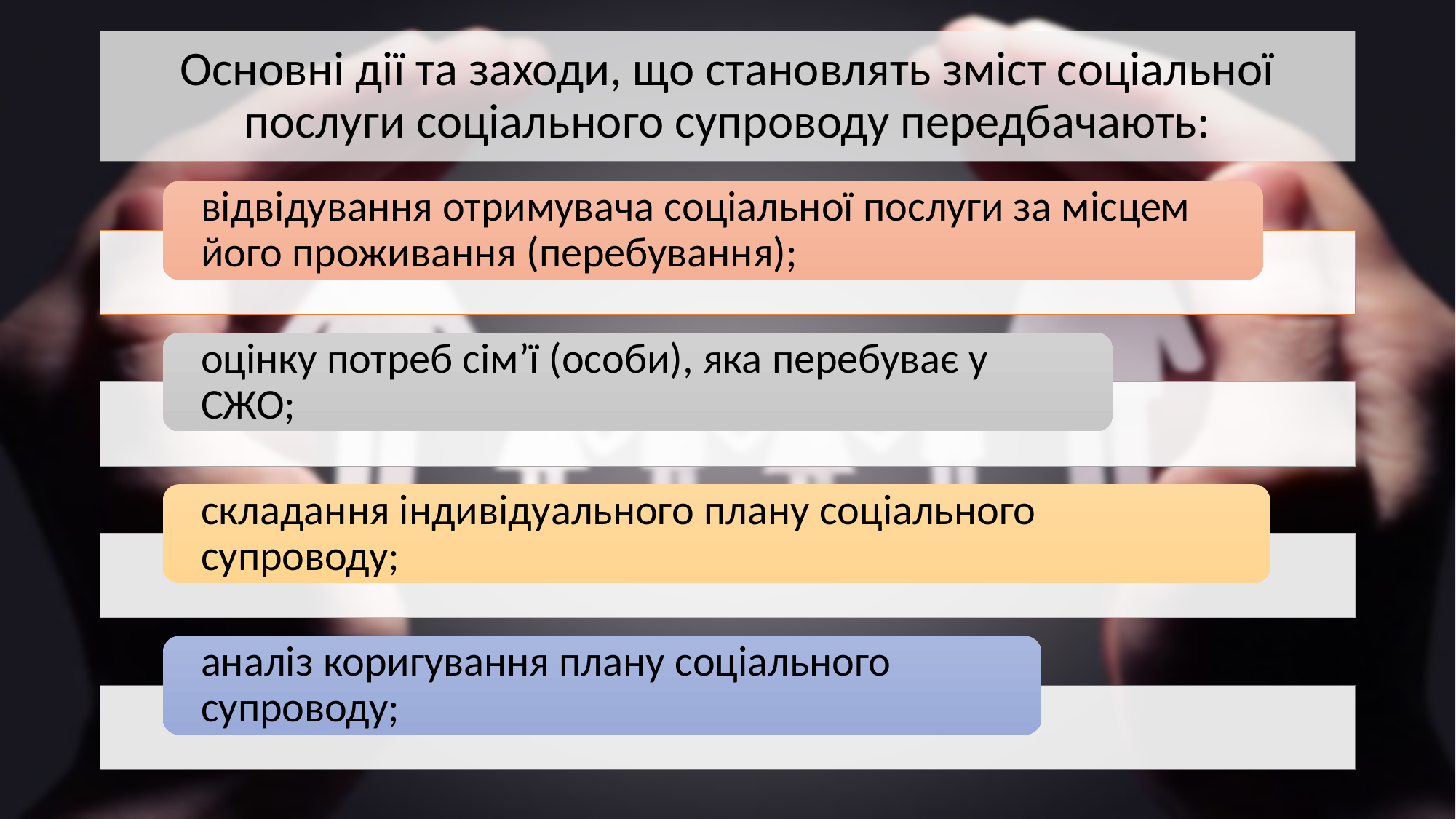

# Основні дії та заходи, що становлять зміст соціальної послуги соціального супроводу передбачають:
відвідування отримувача соціальної послуги за місцем його проживання (перебування);
оцінку потреб сім’ї (особи), яка перебуває у СЖО;
складання індивідуального плану соціального супроводу;
аналіз коригування плану соціального супроводу;